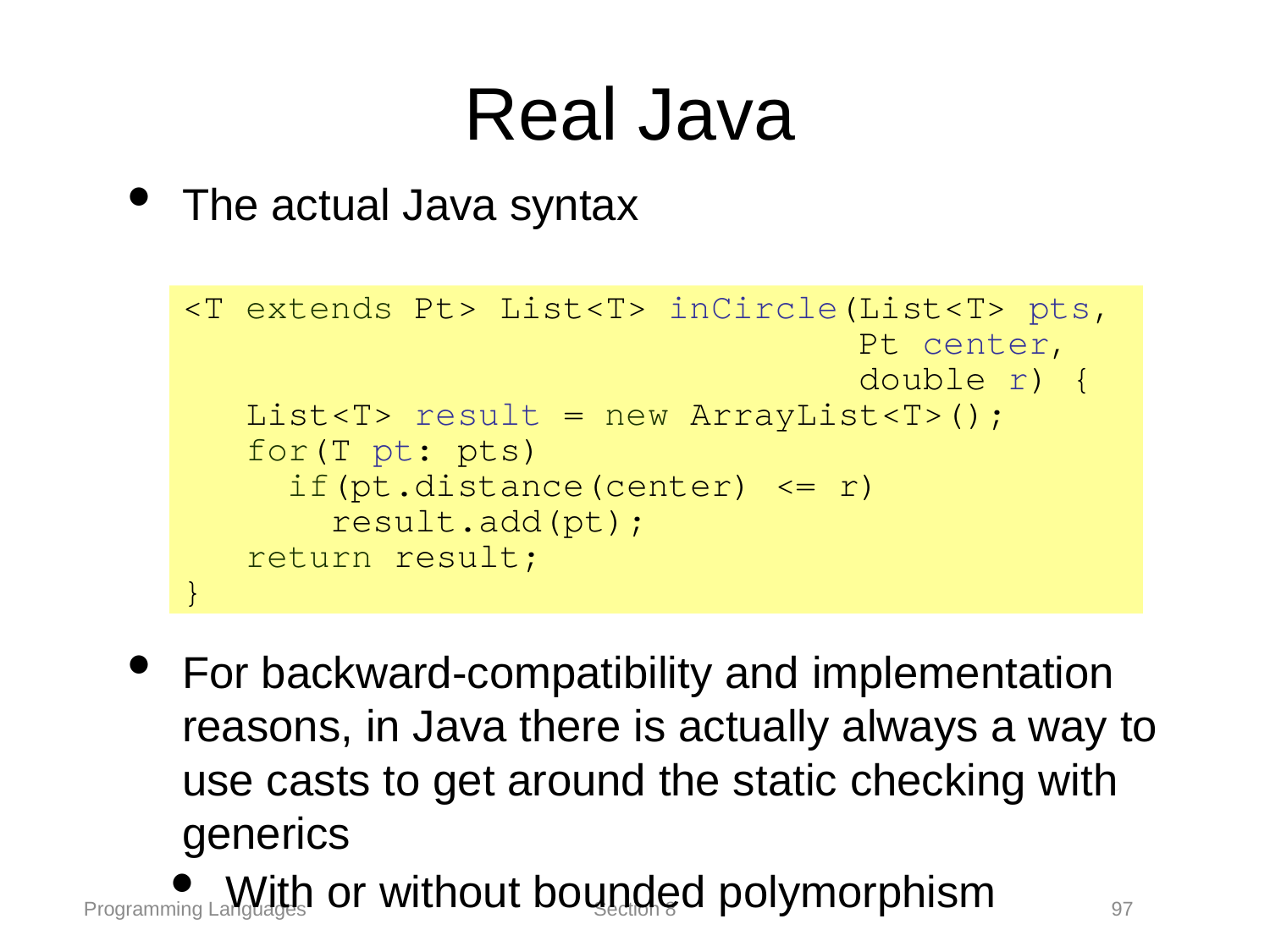

# Real Java
The actual Java syntax

For backward-compatibility and implementation reasons, in Java there is actually always a way to use casts to get around the static checking with generics
With or without bounded polymorphism
<T extends Pt> List<T> inCircle(List<T> pts,
                                Pt center,
                                double r) {
   List<T> result = new ArrayList<T>();
   for(T pt: pts)
     if(pt.distance(center) <= r)
       result.add(pt);
   return result;
}